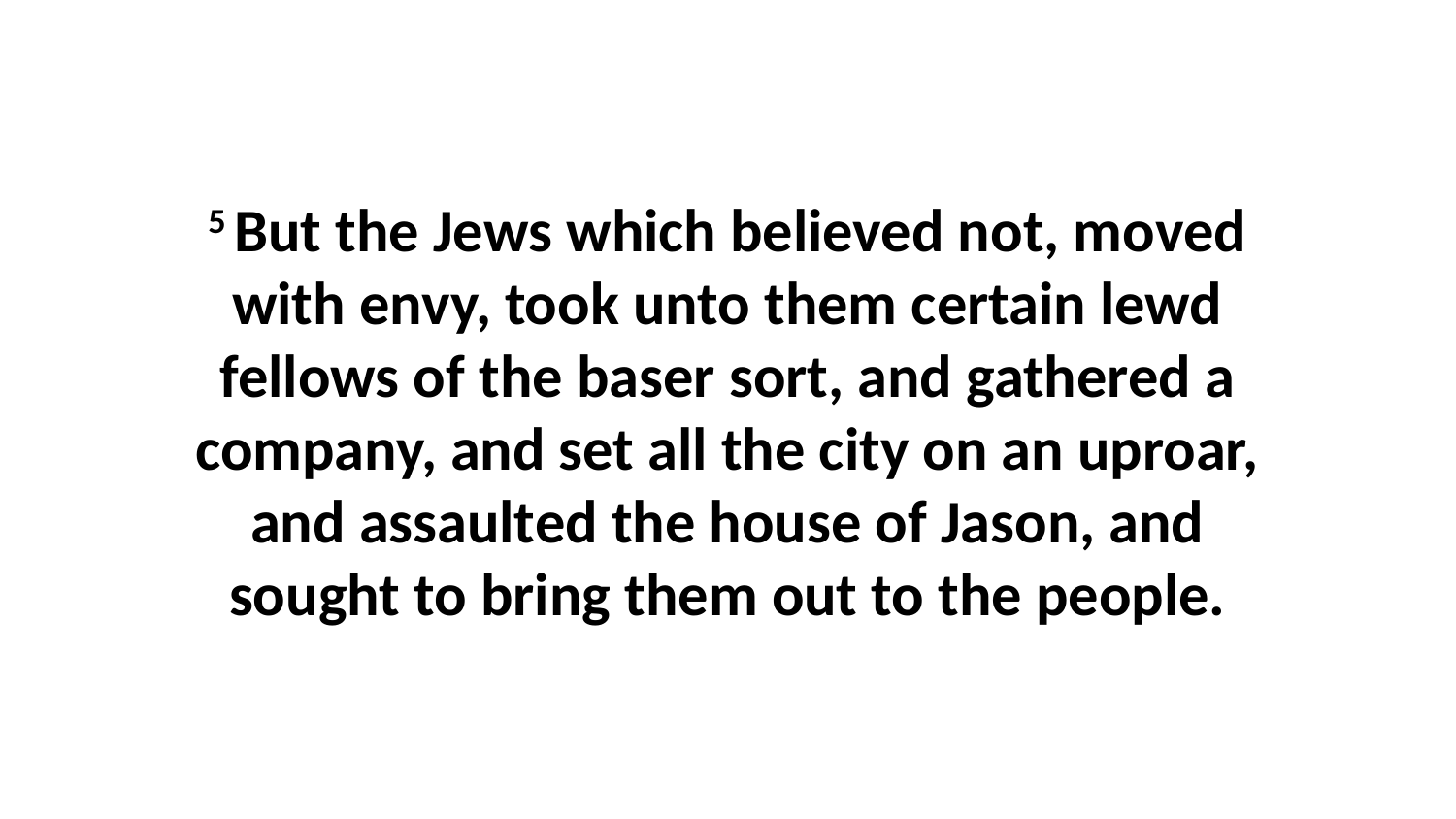

5 But the Jews which believed not, moved with envy, took unto them certain lewd fellows of the baser sort, and gathered a company, and set all the city on an uproar, and assaulted the house of Jason, and sought to bring them out to the people.